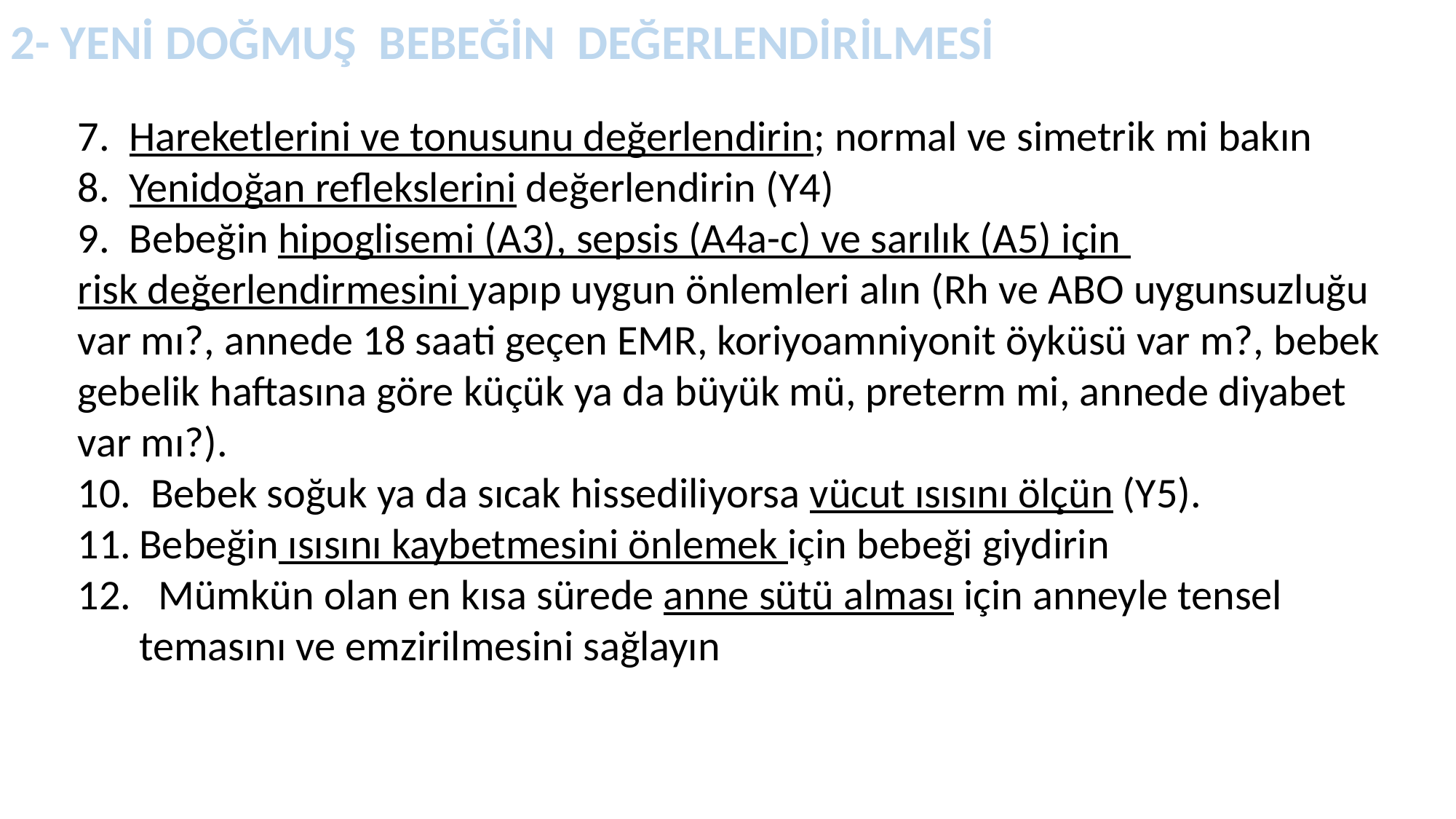

2- YENİ DOĞMUŞ  BEBEĞİN  DEĞERLENDİRİLMESİ
7.  Hareketlerini ve tonusunu değerlendirin; normal ve simetrik mi bakın
8.  Yenidoğan reflekslerini değerlendirin (Y4)
9.  Bebeğin hipoglisemi (A3), sepsis (A4a-c) ve sarılık (A5) için
risk değerlendirmesini yapıp uygun önlemleri alın (Rh ve ABO uygunsuzluğu var mı?, annede 18 saati geçen EMR, koriyoamniyonit öyküsü var m?, bebek gebelik haftasına göre küçük ya da büyük mü, preterm mi, annede diyabet var mı?).
10.  Bebek soğuk ya da sıcak hissediliyorsa vücut ısısını ölçün (Y5).
Bebeğin ısısını kaybetmesini önlemek için bebeği giydirin
  Mümkün olan en kısa sürede anne sütü alması için anneyle tensel temasını ve emzirilmesini sağlayın